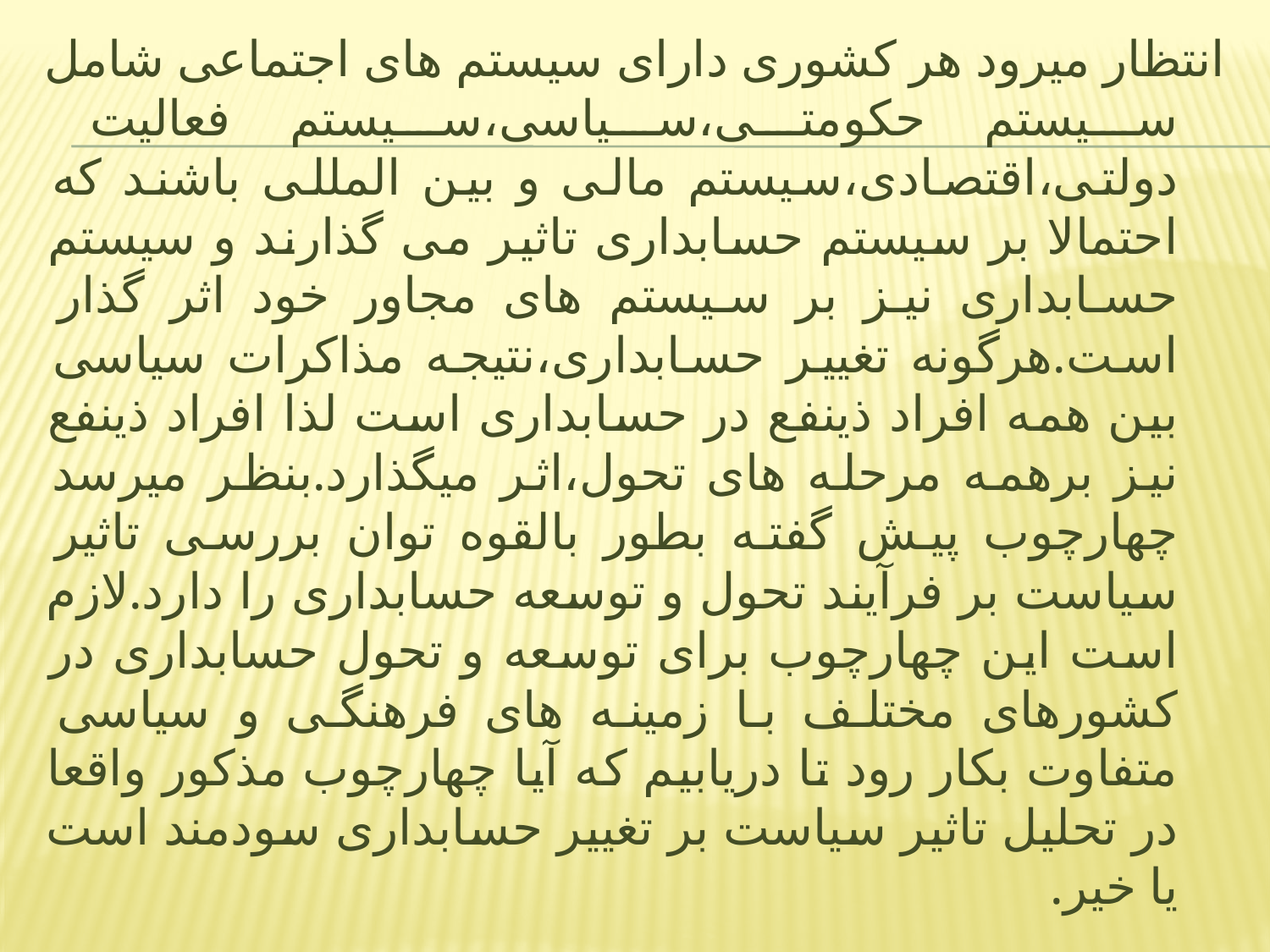

انتظار میرود هر کشوری دارای سیستم های اجتماعی شامل سیستم حکومتی،سیاسی،سیستم فعالیت دولتی،اقتصادی،سیستم مالی و بین المللی باشند که احتمالا بر سیستم حسابداری تاثیر می گذارند و سیستم حسابداری نیز بر سیستم های مجاور خود اثر گذار است.هرگونه تغییر حسابداری،نتیجه مذاکرات سیاسی بین همه افراد ذینفع در حسابداری است لذا افراد ذینفع نیز برهمه مرحله های تحول،اثر میگذارد.بنظر میرسد چهارچوب پیش گفته بطور بالقوه توان بررسی تاثیر سیاست بر فرآیند تحول و توسعه حسابداری را دارد.لازم است این چهارچوب برای توسعه و تحول حسابداری در کشورهای مختلف با زمینه های فرهنگی و سیاسی متفاوت بکار رود تا دریابیم که آیا چهارچوب مذکور واقعا در تحلیل تاثیر سیاست بر تغییر حسابداری سودمند است یا خیر.
#